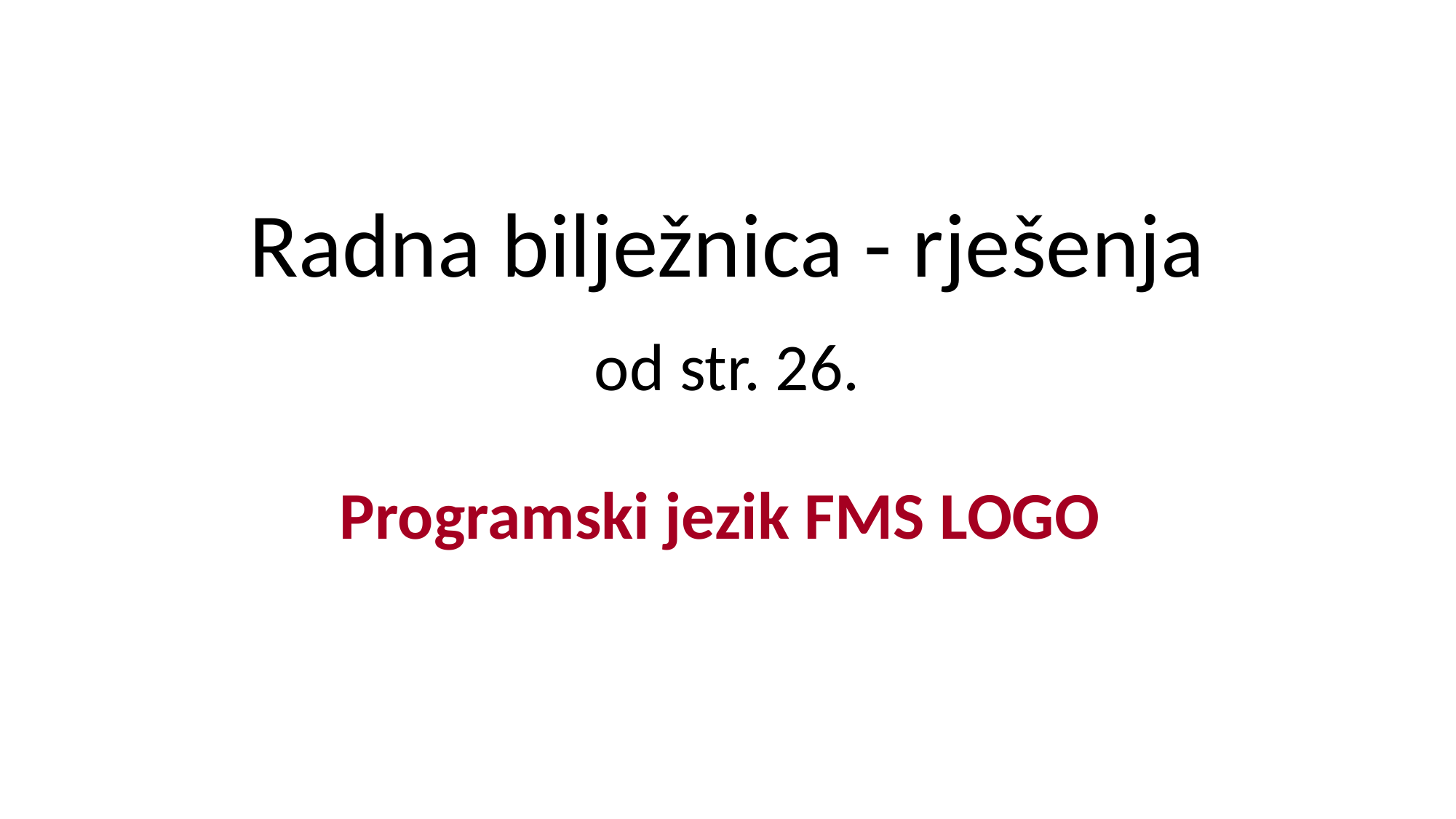

# Radna bilježnica - rješenja
od str. 26.

Programski jezik FMS LOGO